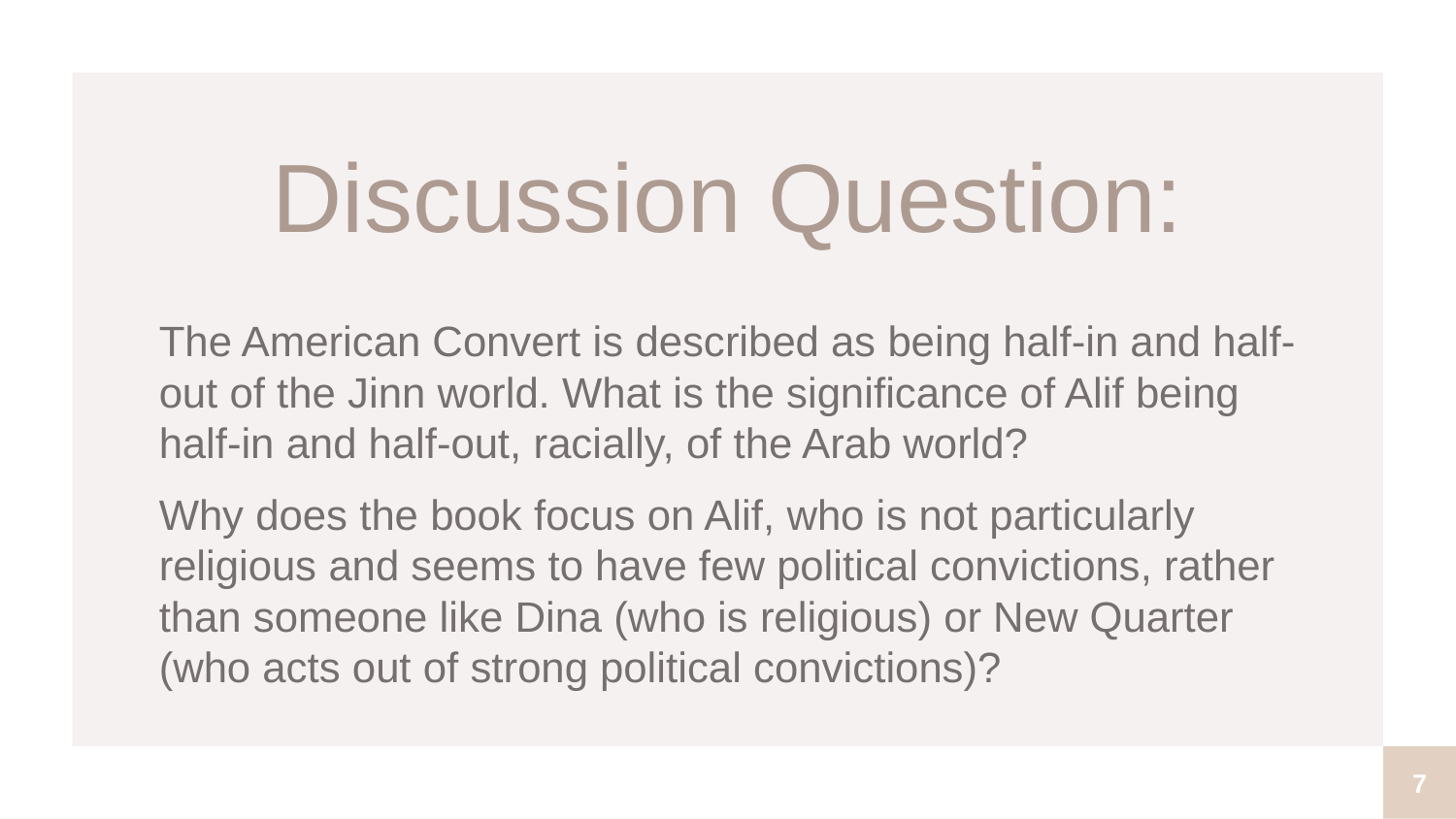

Discussion Question:
The American Convert is described as being half-in and half-out of the Jinn world. What is the significance of Alif being half-in and half-out, racially, of the Arab world?
Why does the book focus on Alif, who is not particularly religious and seems to have few political convictions, rather than someone like Dina (who is religious) or New Quarter (who acts out of strong political convictions)?
7